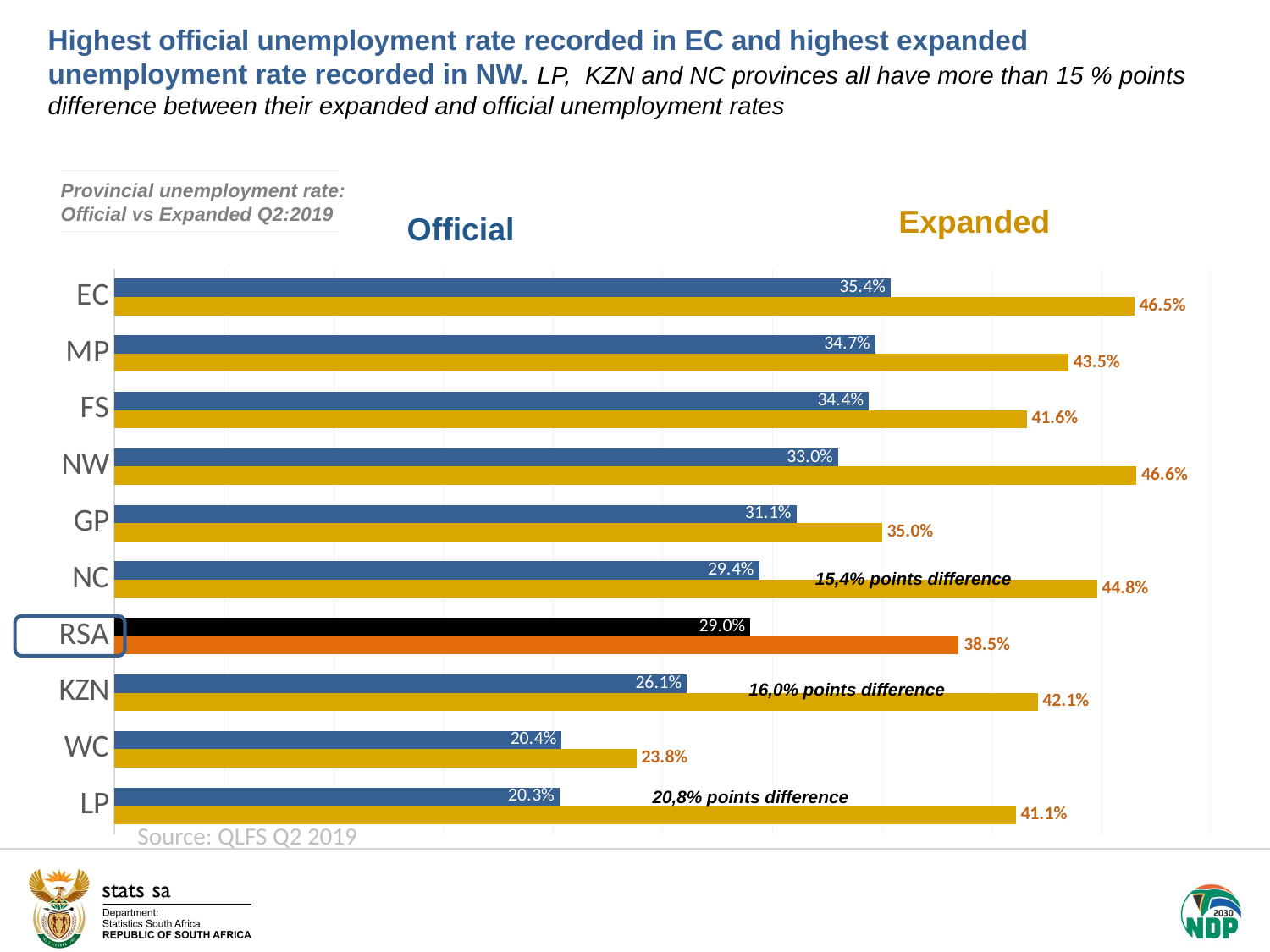

Highest official unemployment rate recorded in EC and highest expanded unemployment rate recorded in NW. LP,  KZN and NC provinces all have more than 15 % points difference between their expanded and official unemployment rates

Provincial unemployment rate: Official vs Expanded Q2:2019
Expanded
Official

### Chart

| Category | Expanded | Official |
|---|---|---|
| LP | 41.10000000000001 | 20.3 |
| WC | 23.799999999999994 | 20.4 |
| KZN | 42.1 | 26.1 |
| RSA | 38.5 | 29.0 |
| NC | 44.800000000000004 | 29.4 |
| GP | 35.0 | 31.1 |
| NW | 46.6 | 33.0 |
| FS | 41.6 | 34.4 |
| MP | 43.5 | 34.7 |
| EC | 46.5 | 35.4 |
15,4% points difference
16,0% points difference
20,8% points difference

Source: QLFS Q2 2019